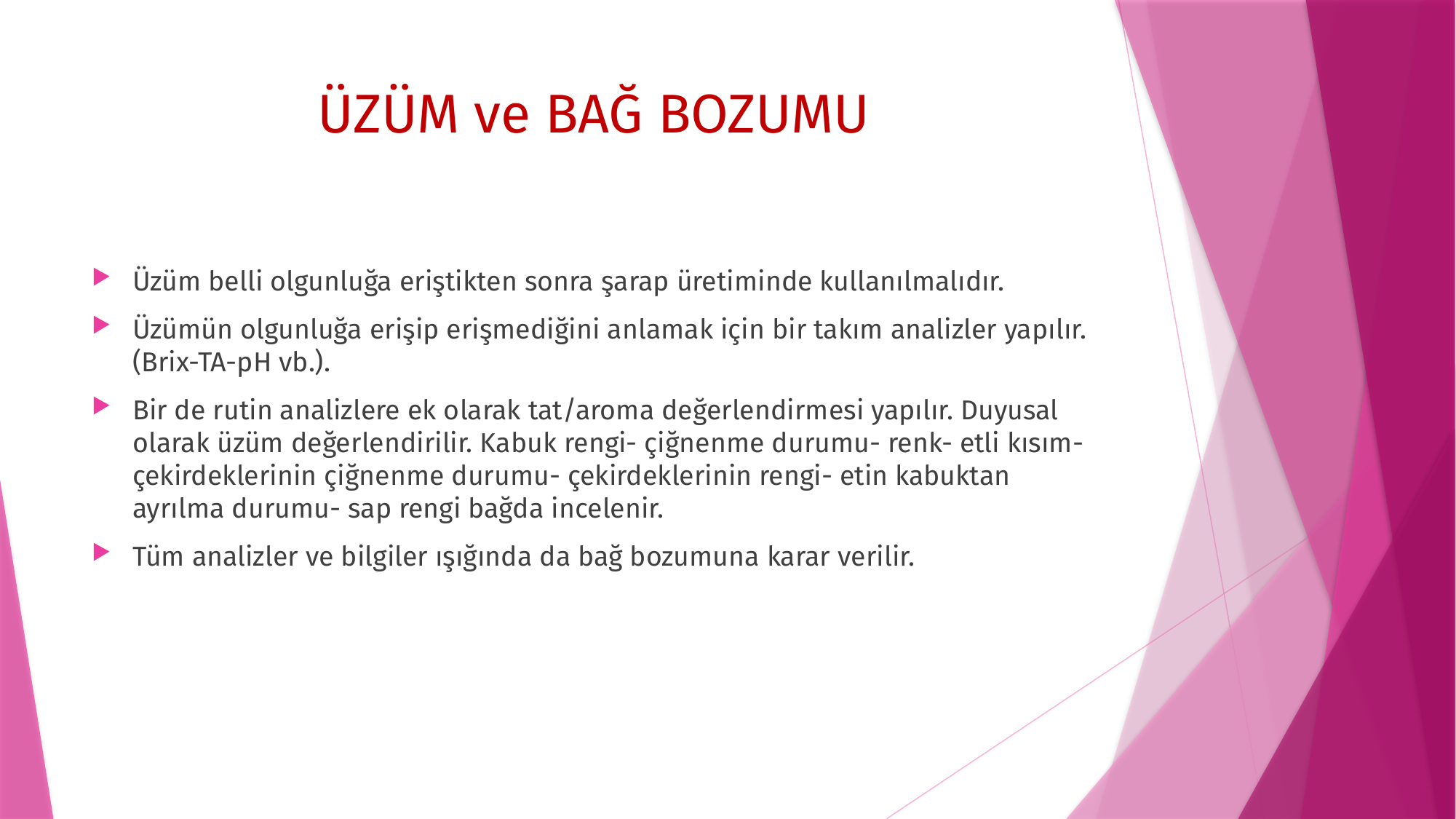

# ÜZÜM ve BAĞ BOZUMU
Üzüm belli olgunluğa eriştikten sonra şarap üretiminde kullanılmalıdır.
Üzümün olgunluğa erişip erişmediğini anlamak için bir takım analizler yapılır. (Brix-TA-pH vb.).
Bir de rutin analizlere ek olarak tat/aroma değerlendirmesi yapılır. Duyusal olarak üzüm değerlendirilir. Kabuk rengi- çiğnenme durumu- renk- etli kısım- çekirdeklerinin çiğnenme durumu- çekirdeklerinin rengi- etin kabuktan ayrılma durumu- sap rengi bağda incelenir.
Tüm analizler ve bilgiler ışığında da bağ bozumuna karar verilir.